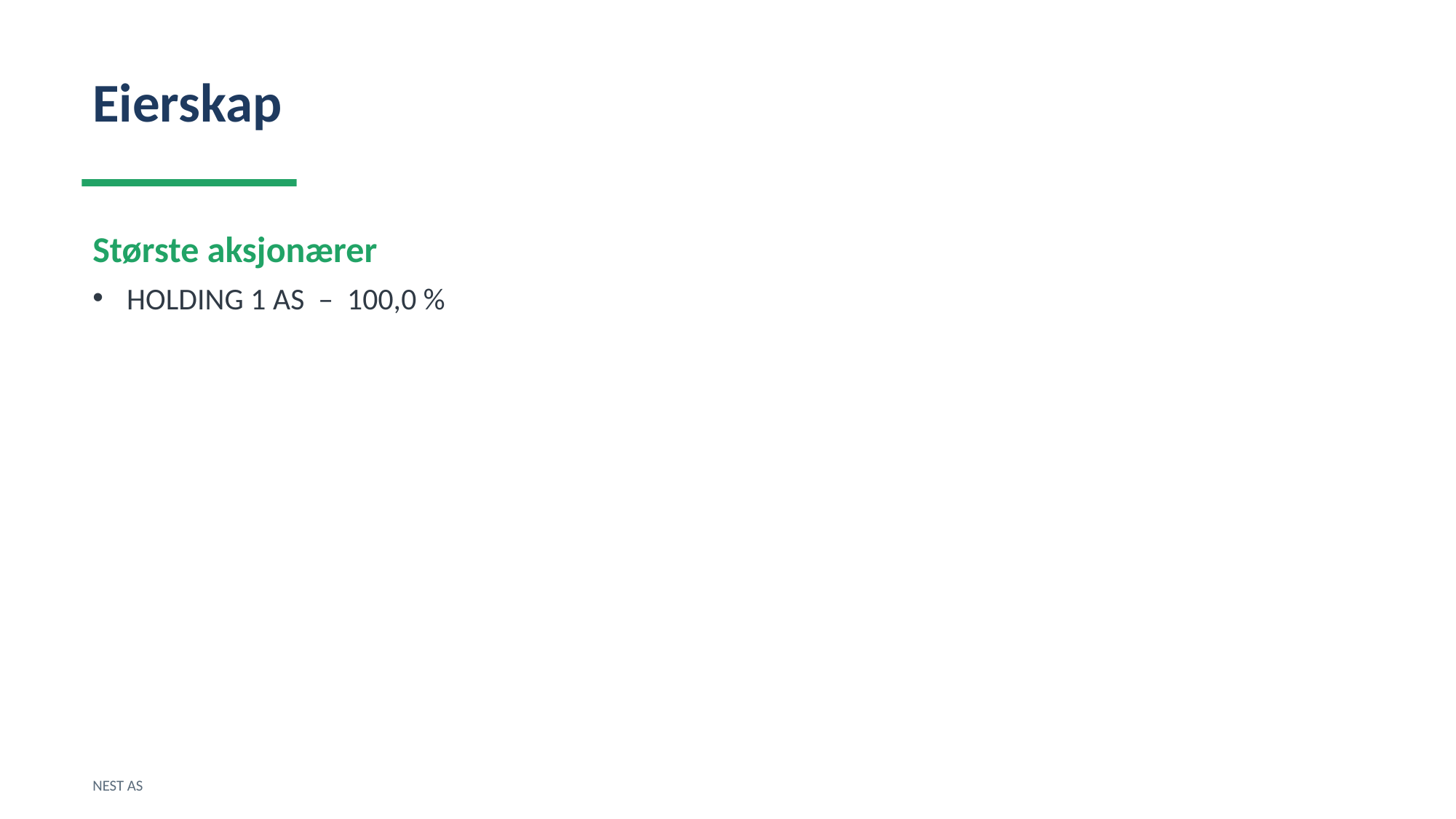

Eierskap

Største aksjonærer
HOLDING 1 AS  –  100,0 %
NEST AS